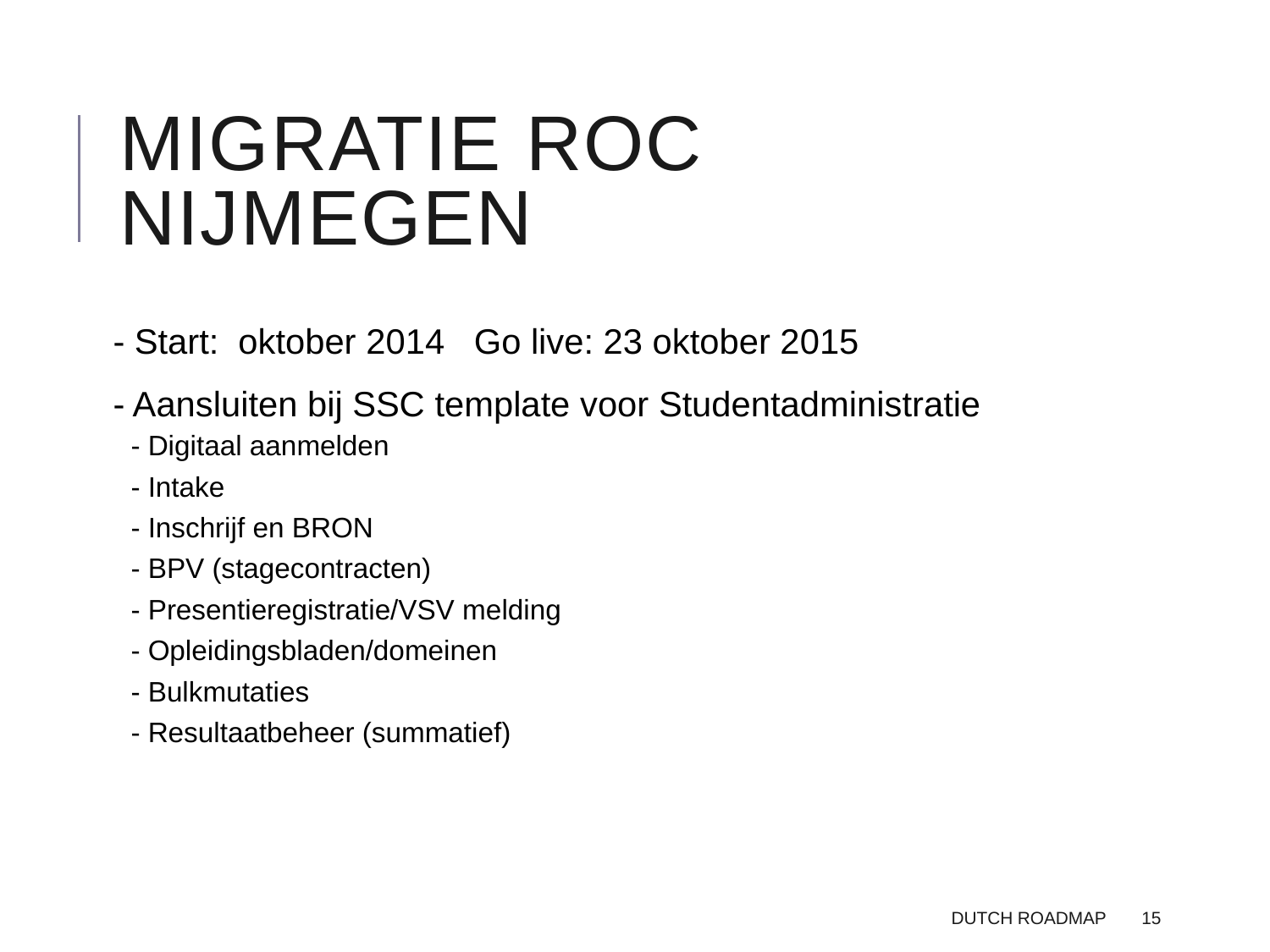

# Migratie ROC Nijmegen
- Start:  oktober 2014   Go live: 23 oktober 2015
- Aansluiten bij SSC template voor Studentadministratie
- Digitaal aanmelden
- Intake
- Inschrijf en BRON
- BPV (stagecontracten)
- Presentieregistratie/VSV melding
- Opleidingsbladen/domeinen
- Bulkmutaties
- Resultaatbeheer (summatief)

Dutch Roadmap
15